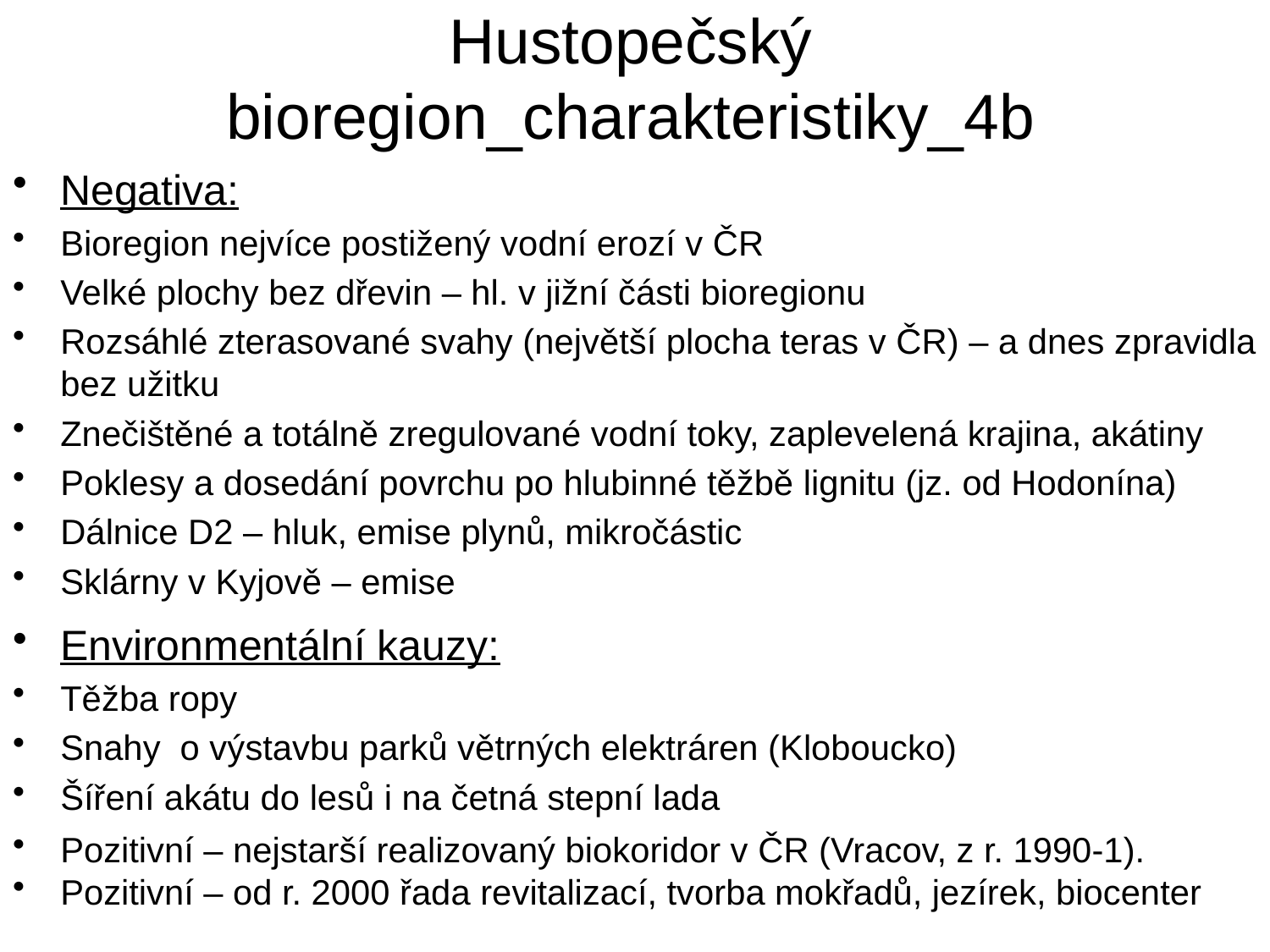

# Hustopečský bioregion_charakteristiky_4b
Negativa:
Bioregion nejvíce postižený vodní erozí v ČR
Velké plochy bez dřevin – hl. v jižní části bioregionu
Rozsáhlé zterasované svahy (největší plocha teras v ČR) – a dnes zpravidla bez užitku
Znečištěné a totálně zregulované vodní toky, zaplevelená krajina, akátiny
Poklesy a dosedání povrchu po hlubinné těžbě lignitu (jz. od Hodonína)
Dálnice D2 – hluk, emise plynů, mikročástic
Sklárny v Kyjově – emise
Environmentální kauzy:
Těžba ropy
Snahy  o výstavbu parků větrných elektráren (Kloboucko)
Šíření akátu do lesů i na četná stepní lada
Pozitivní – nejstarší realizovaný biokoridor v ČR (Vracov, z r. 1990-1).
Pozitivní – od r. 2000 řada revitalizací, tvorba mokřadů, jezírek, biocenter